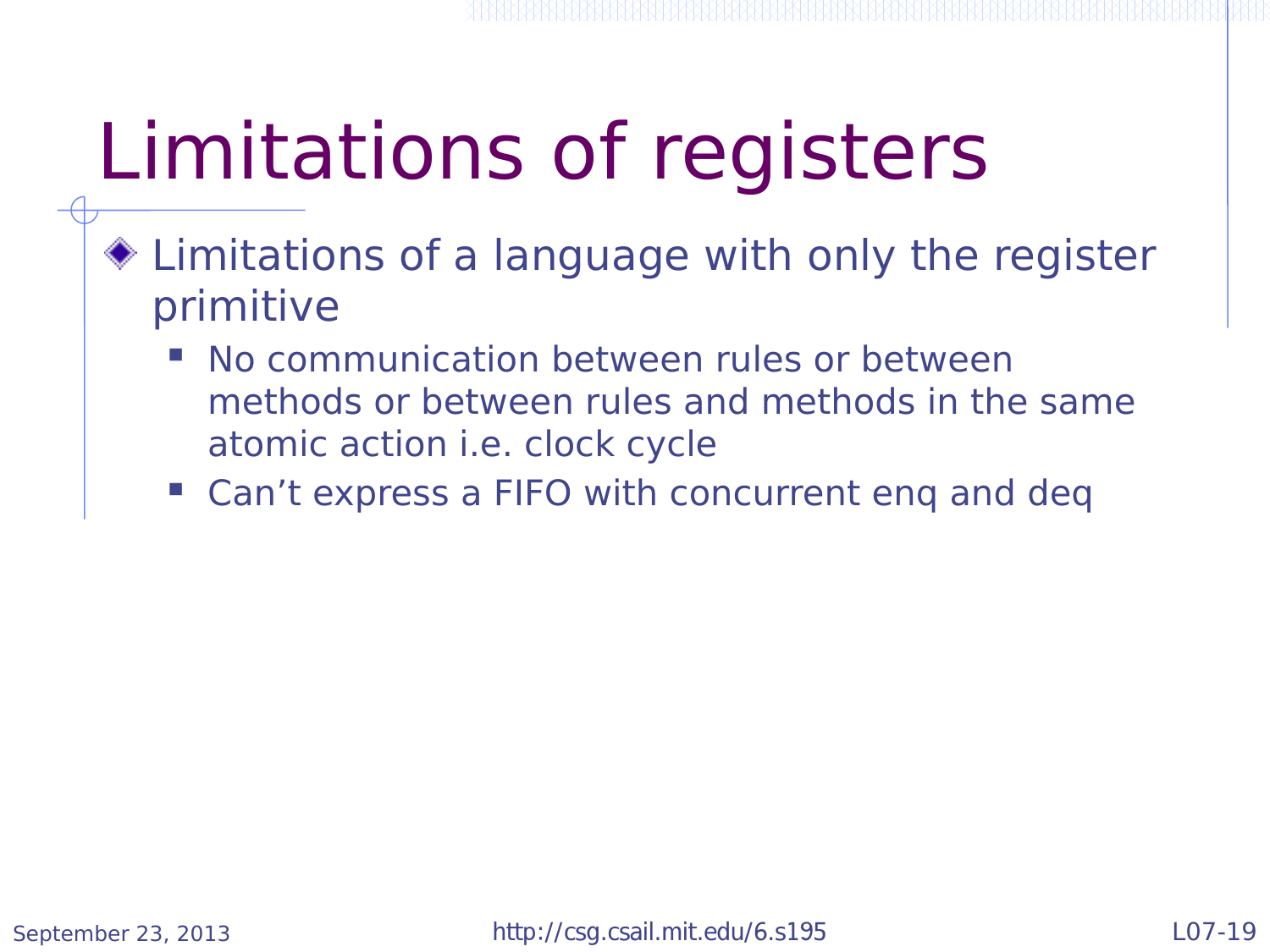

# Limitations of registers
Limitations of a language with only the register primitive
No communication between rules or between methods or between rules and methods in the same atomic action i.e. clock cycle
Can’t express a FIFO with concurrent enq and deq

September 23, 2013
http://csg.csail.mit.edu/6.s195
L07-19